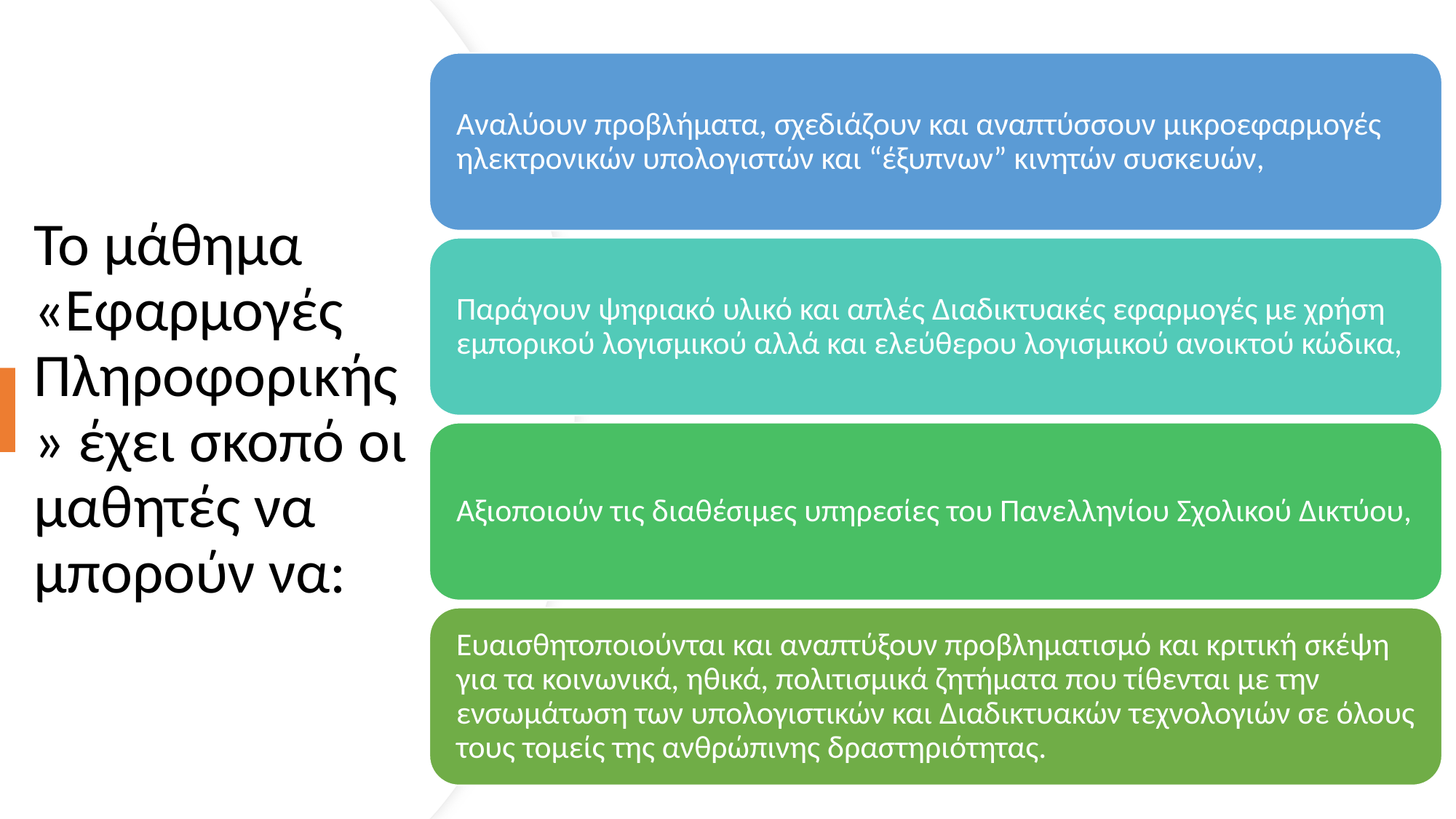

Αναλύουν προβλήματα, σχεδιάζουν και αναπτύσσουν μικροεφαρμογές ηλεκτρονικών υπολογιστών και “έξυπνων” κινητών συσκευών,
Παράγουν ψηφιακό υλικό και απλές Διαδικτυακές εφαρμογές με χρήση εμπορικού λογισμικού αλλά και ελεύθερου λογισμικού ανοικτού κώδικα,
Αξιοποιούν τις διαθέσιμες υπηρεσίες του Πανελληνίου Σχολικού Δικτύου,
Ευαισθητοποιούνται και αναπτύξουν προβληματισμό και κριτική σκέψη για τα κοινωνικά, ηθικά, πολιτισμικά ζητήματα που τίθενται με την ενσωμάτωση των υπολογιστικών και Διαδικτυακών τεχνολογιών σε όλους τους τομείς της ανθρώπινης δραστηριότητας.
# Το μάθημα «Εφαρμογές Πληροφορικής» έχει σκοπό οι μαθητές να μπορούν να: